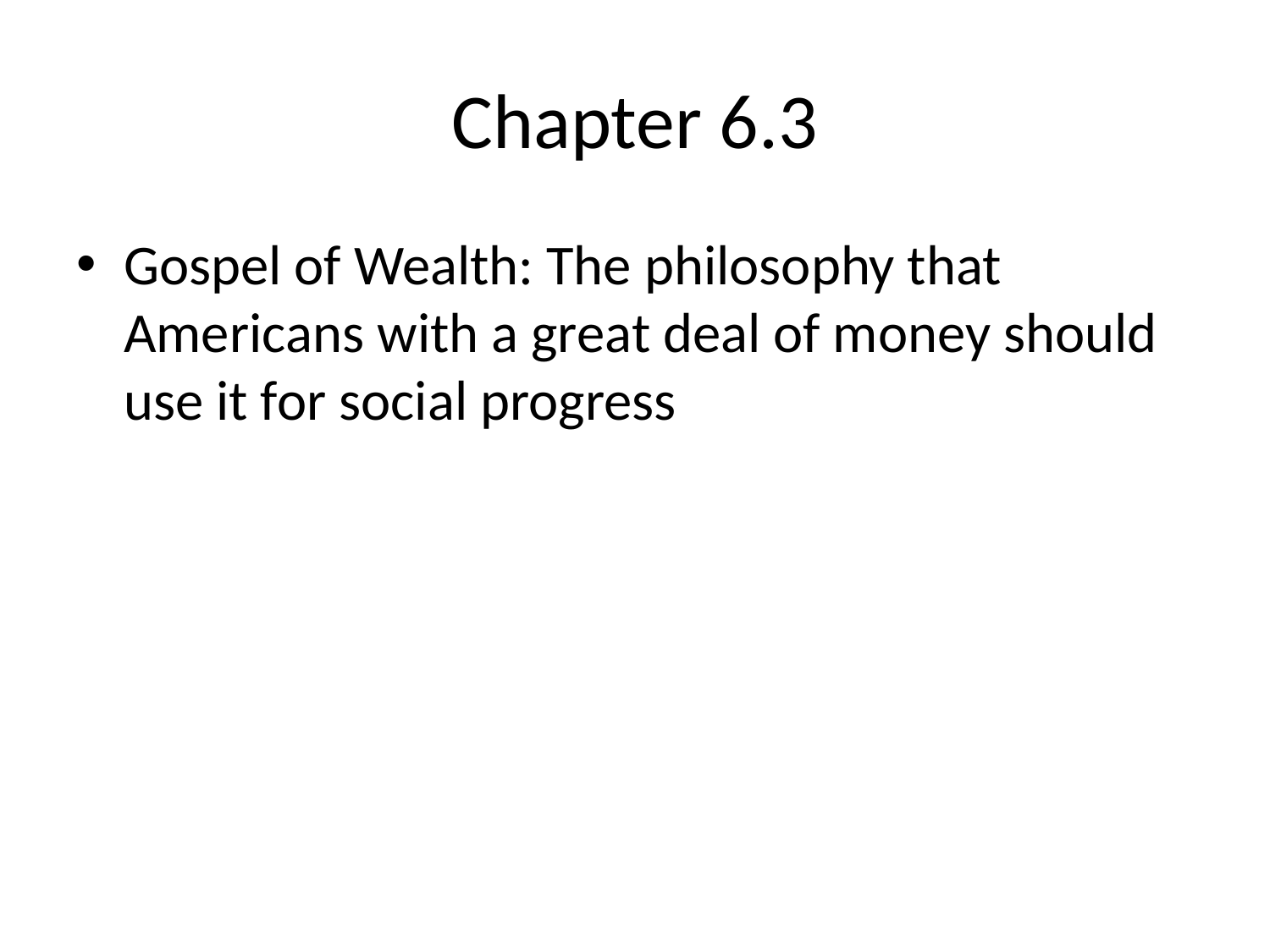

# Chapter 6.3
Gospel of Wealth: The philosophy that Americans with a great deal of money should use it for social progress